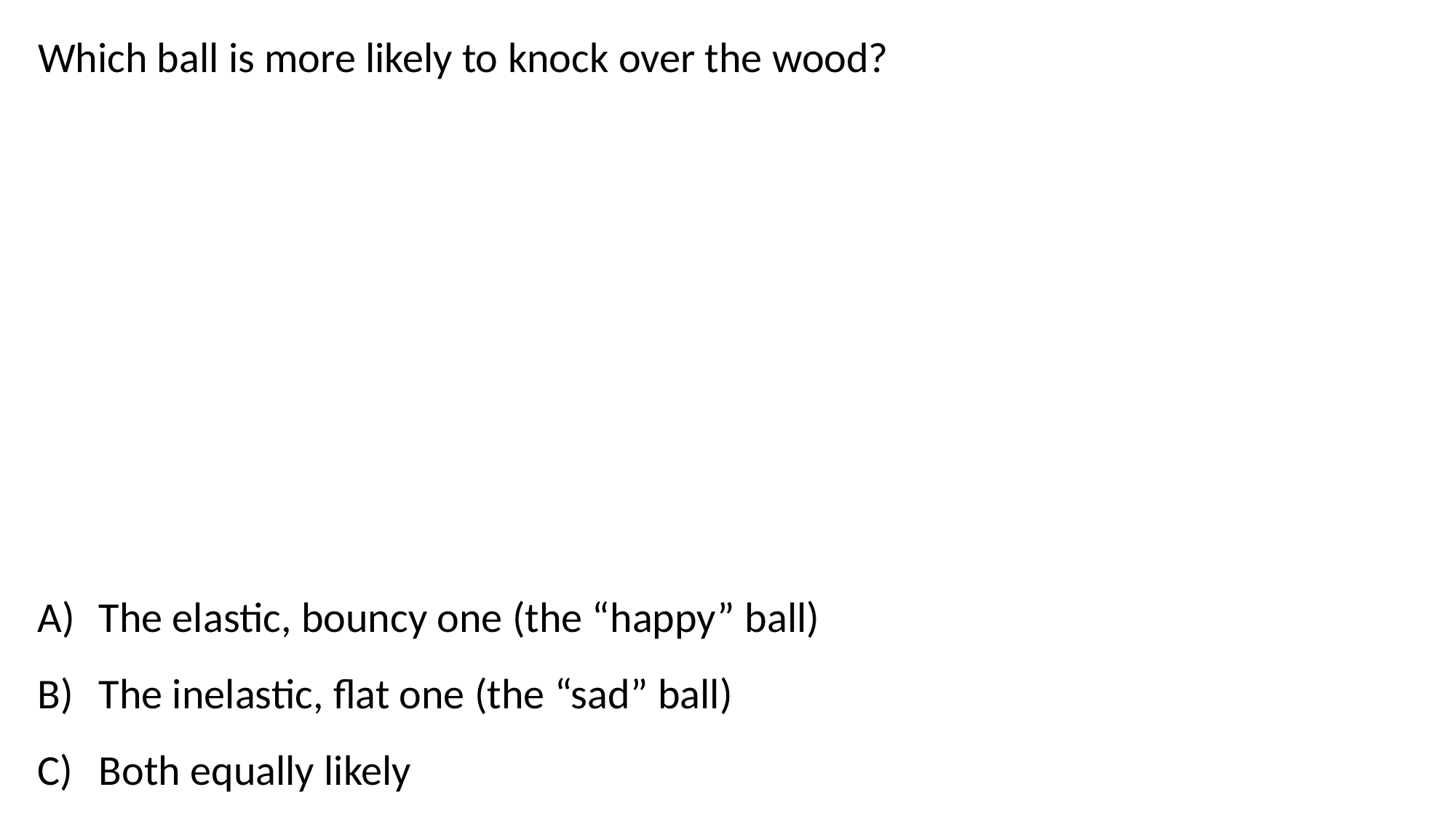

Which ball is more likely to knock over the wood?
The elastic, bouncy one (the “happy” ball)
The inelastic, flat one (the “sad” ball)
Both equally likely